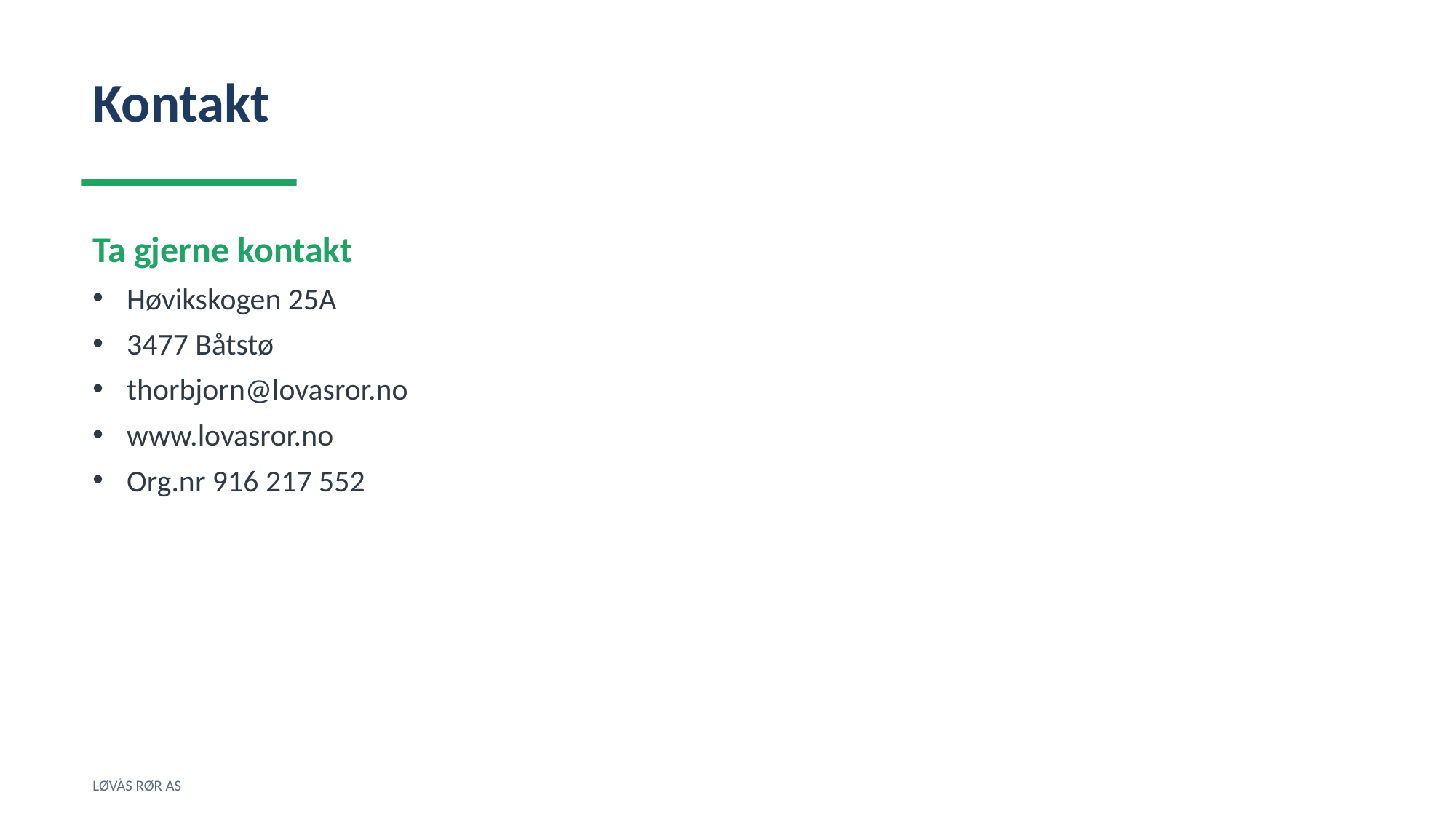

Kontakt

Ta gjerne kontakt
Høvikskogen 25A
3477 Båtstø
thorbjorn@lovasror.no
www.lovasror.no
Org.nr 916 217 552
LØVÅS RØR AS